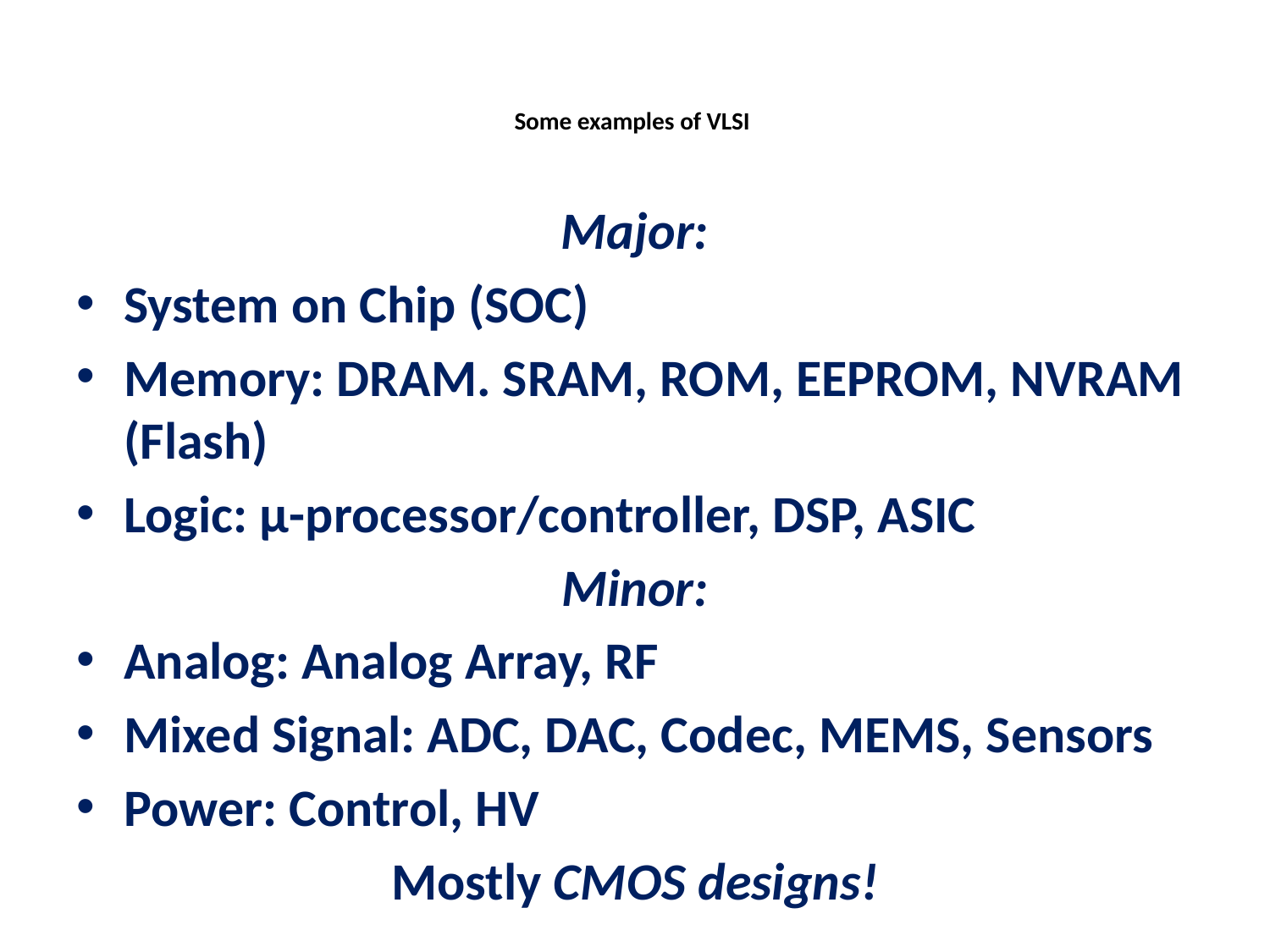

# Some examples of VLSI
Major:
System on Chip (SOC)
Memory: DRAM. SRAM, ROM, EEPROM, NVRAM (Flash)
Logic: µ-processor/controller, DSP, ASIC
Minor:
Analog: Analog Array, RF
Mixed Signal: ADC, DAC, Codec, MEMS, Sensors
Power: Control, HV
Mostly CMOS designs!